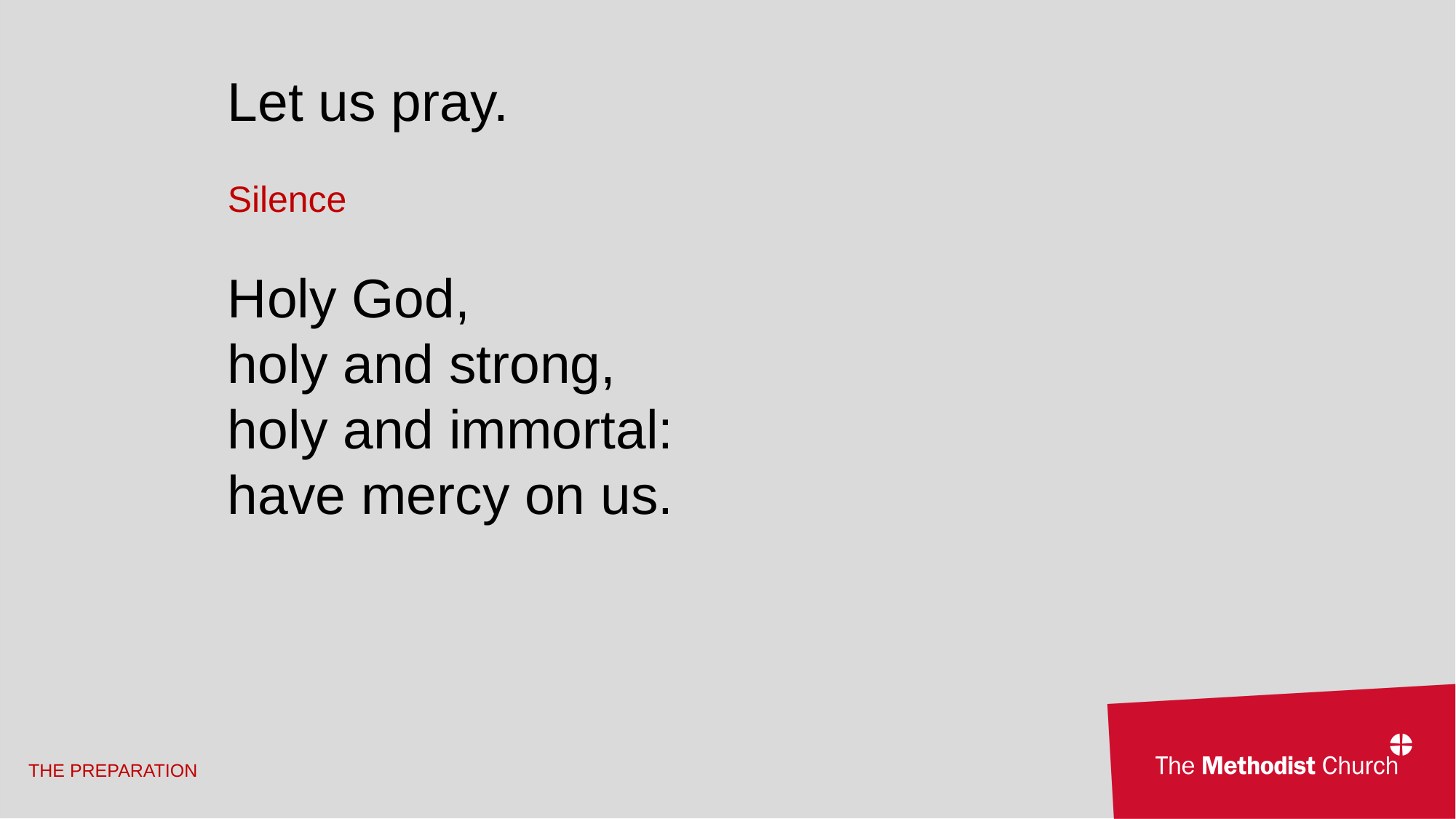

Let us pray.

Silence

Holy God,
holy and strong,
holy and immortal:
have mercy on us.